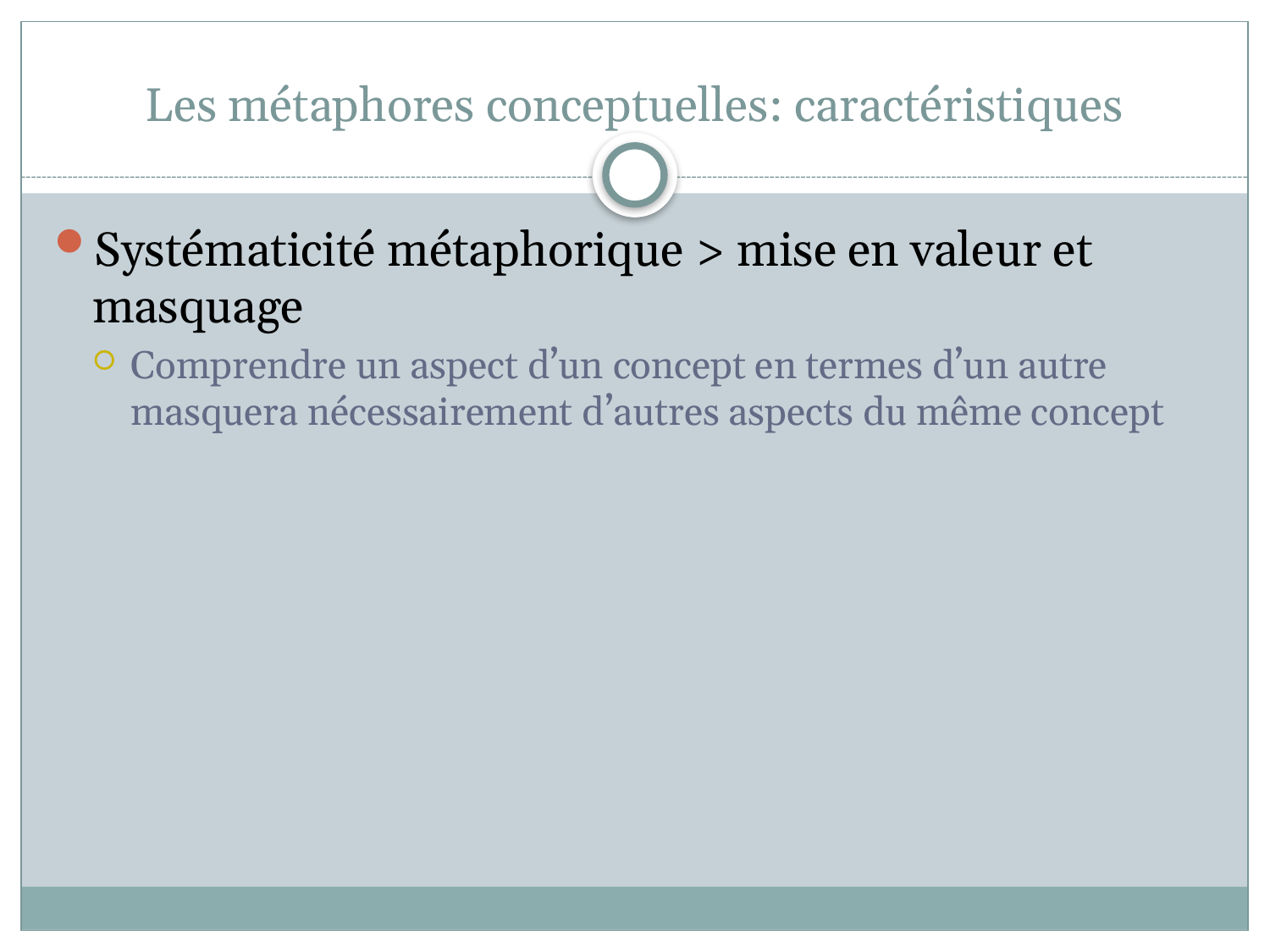

# Les métaphores conceptuelles: caractéristiques
Systématicité métaphorique > mise en valeur et masquage
Comprendre un aspect d’un concept en termes d’un autre masquera nécessairement d’autres aspects du même concept